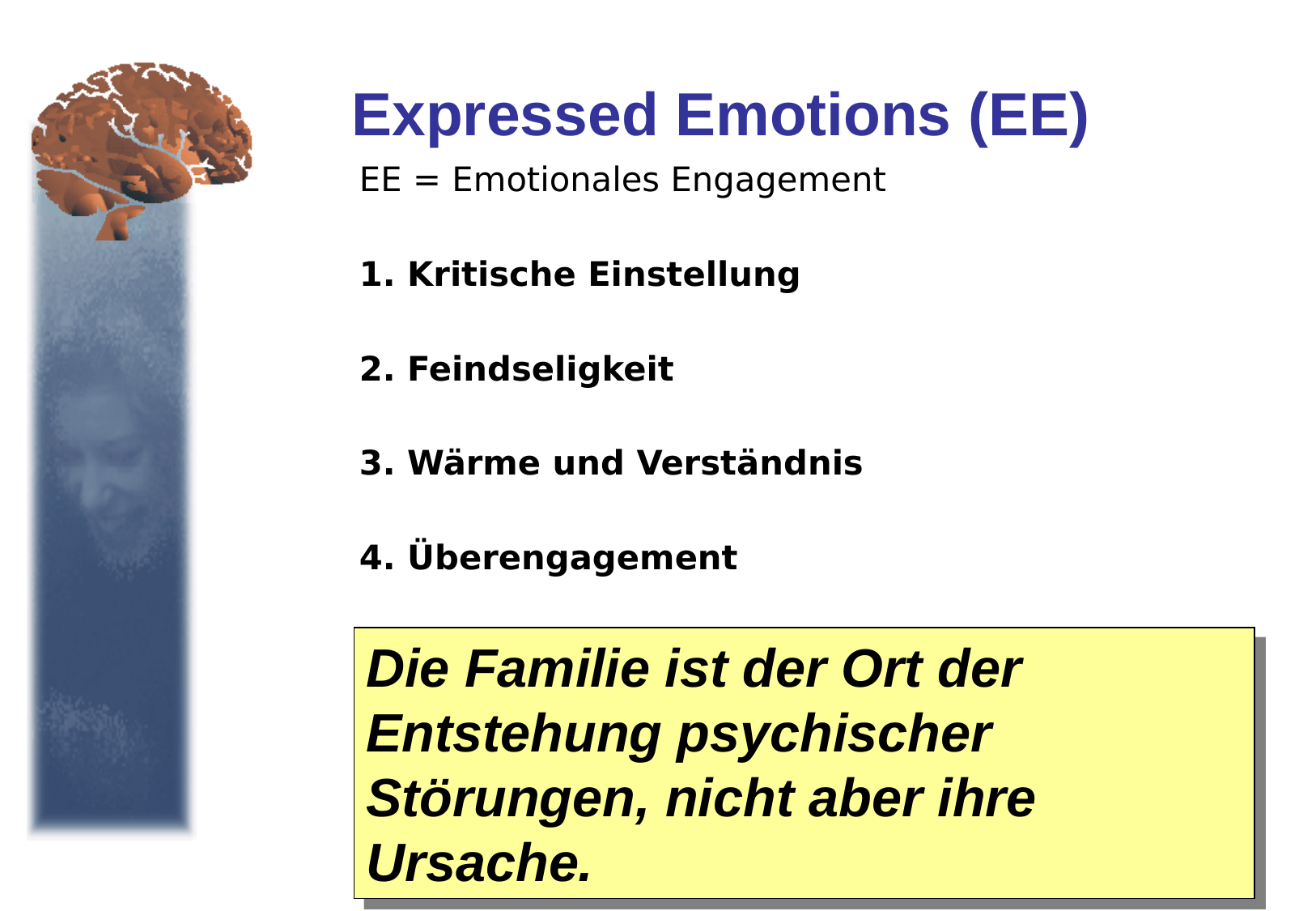

Expressed Emotions (EE)
EE = Emotionales Engagement

1. Kritische Einstellung

2. Feindseligkeit

3. Wärme und Verständnis

4. Überengagement

Die Familie ist der Ort der Entstehung psychischer Störungen, nicht aber ihre Ursache.
17